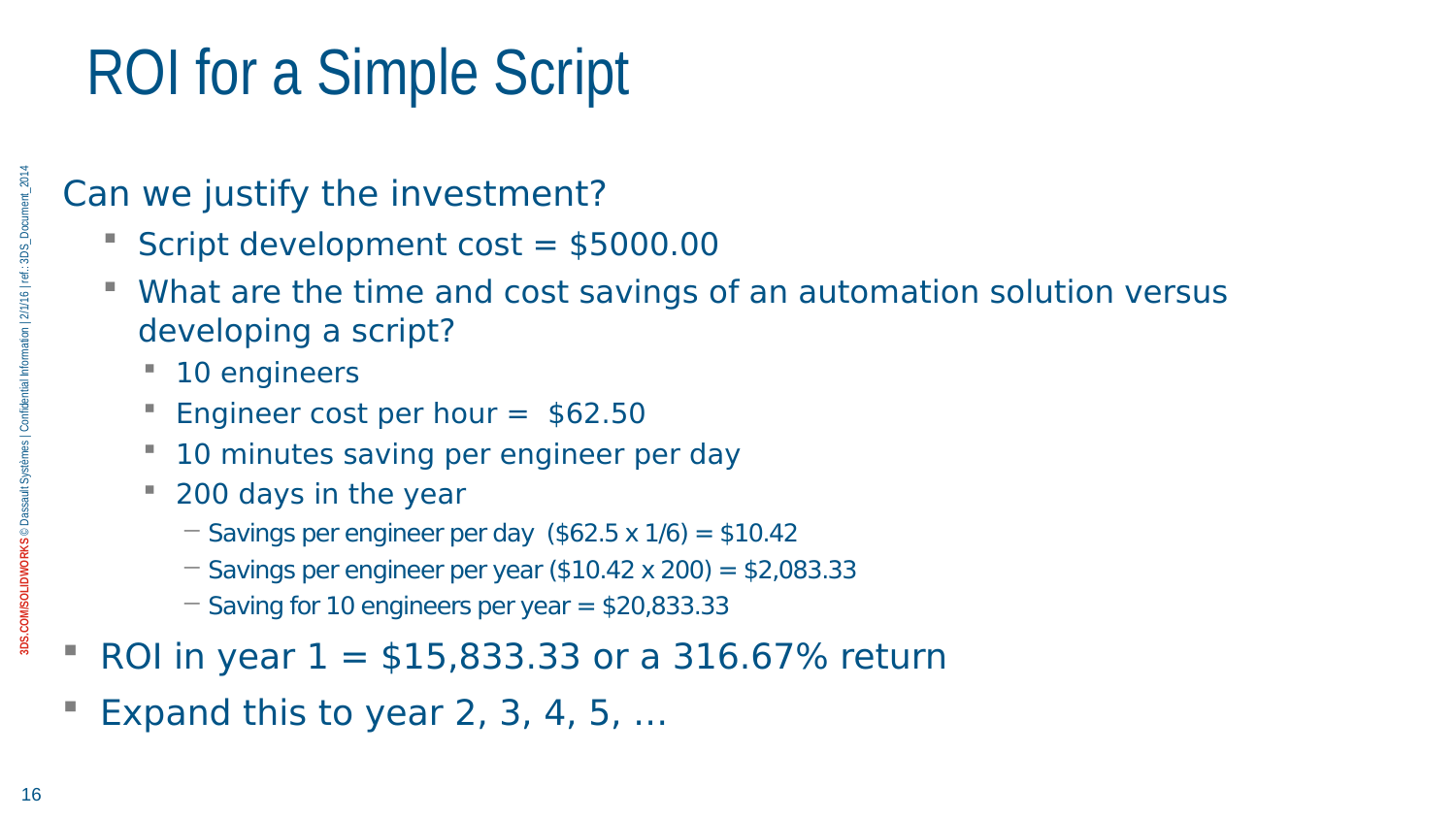

# ROI for a Simple Script
Can we justify the investment?
Script development cost = $5000.00
What are the time and cost savings of an automation solution versus developing a script?
10 engineers
Engineer cost per hour =  $62.50
10 minutes saving per engineer per day
200 days in the year
Savings per engineer per day  ($62.5 x 1/6) = $10.42
Savings per engineer per year ($10.42 x 200) = $2,083.33
Saving for 10 engineers per year = $20,833.33
ROI in year 1 = $15,833.33 or a 316.67% return
Expand this to year 2, 3, 4, 5, …